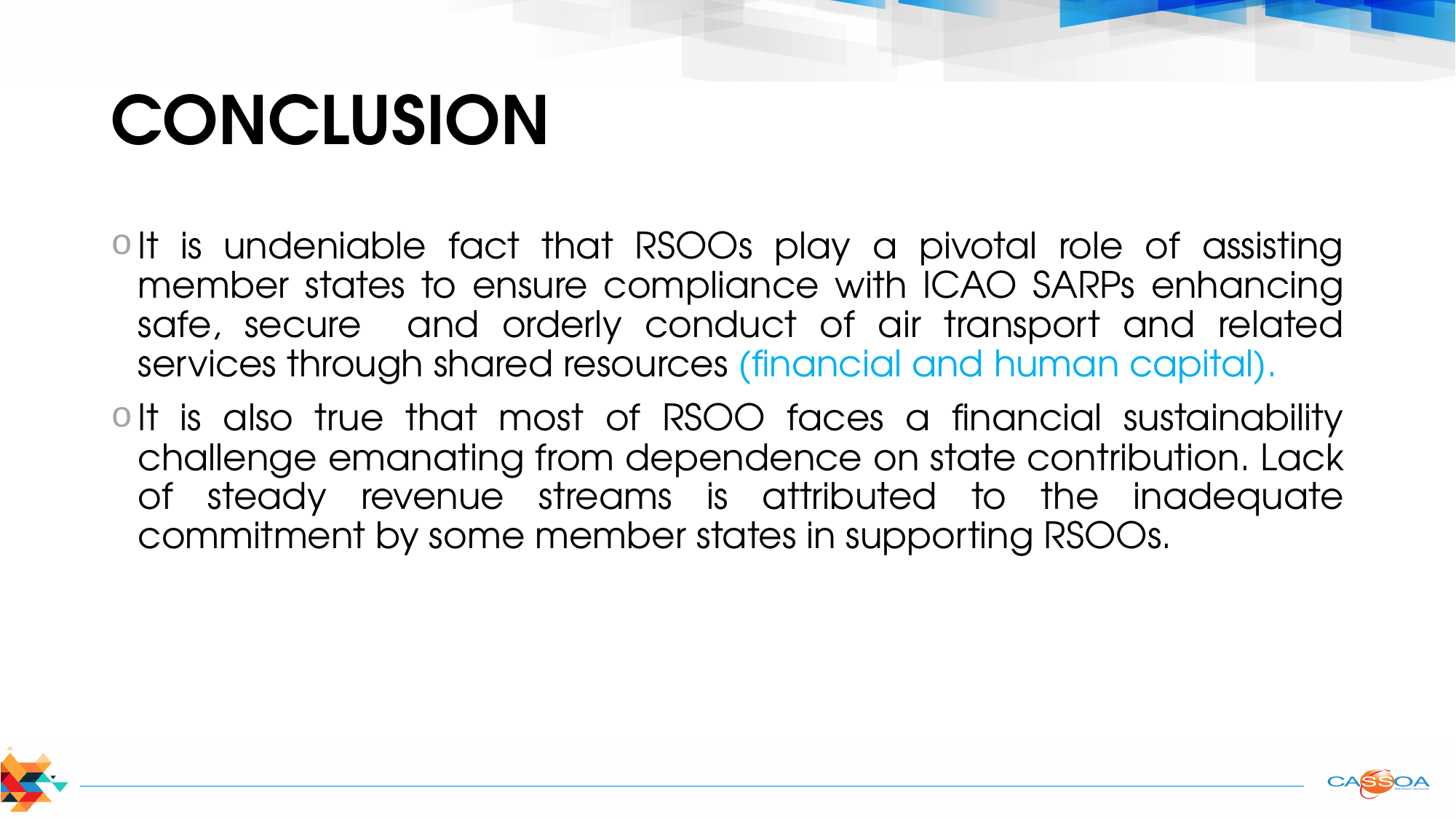

# CONCLUSION

It is undeniable fact that RSOOs play a pivotal role of assisting member states to ensure compliance with ICAO SARPs enhancing safe, secure  and orderly conduct of air transport and related services through shared resources (financial and human capital).
It is also true that most of RSOO faces a financial sustainability challenge emanating from dependence on state contribution. Lack of steady revenue streams is attributed to the inadequate commitment by some member states in supporting RSOOs.